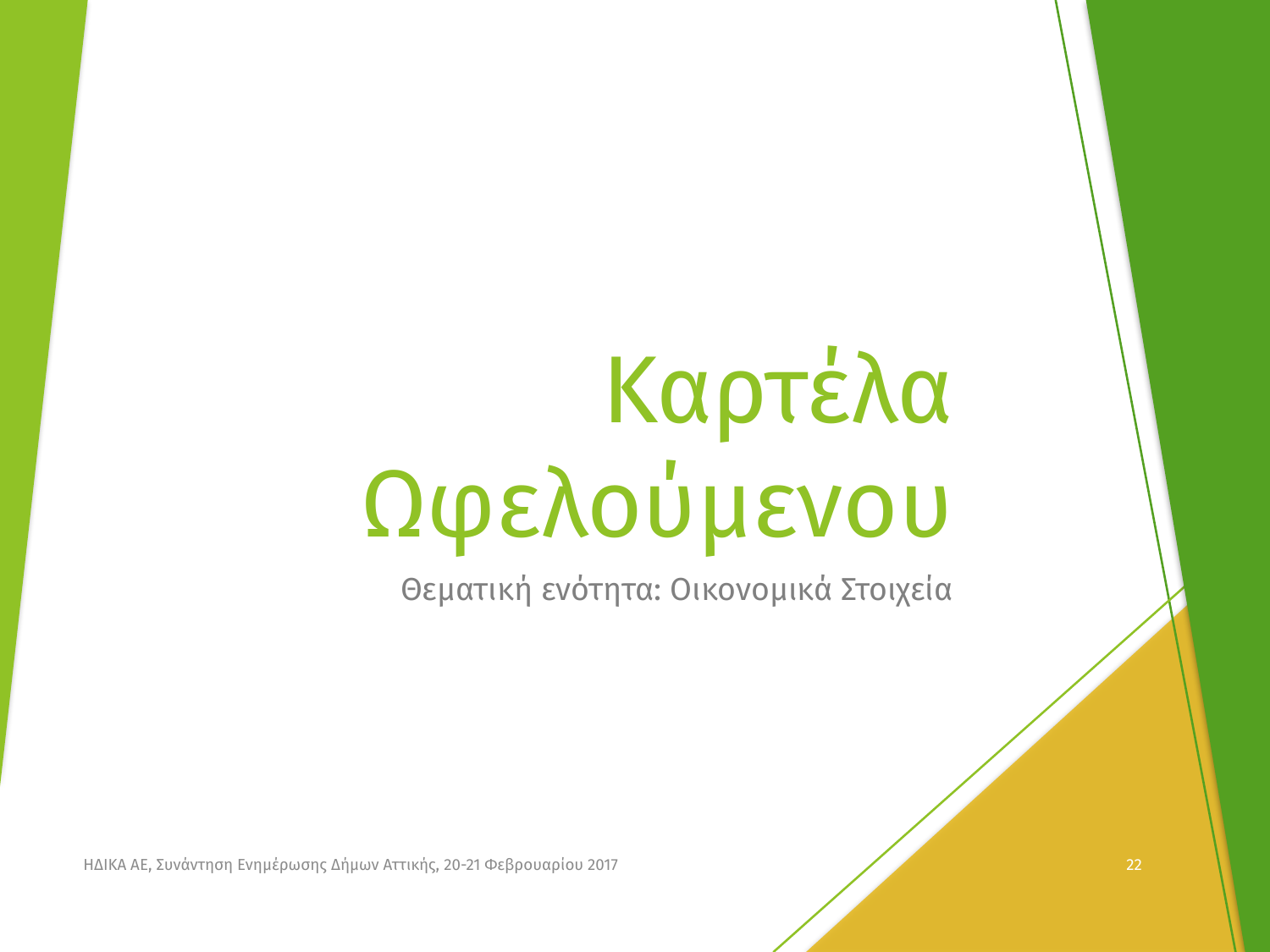

# Καρτέλα Ωφελούμενου

Θεματική ενότητα: Οικονομικά Στοιχεία
ΗΔΙΚΑ ΑΕ, Συνάντηση Ενημέρωσης Δήμων Αττικής, 20-21 Φεβρουαρίου 2017
22